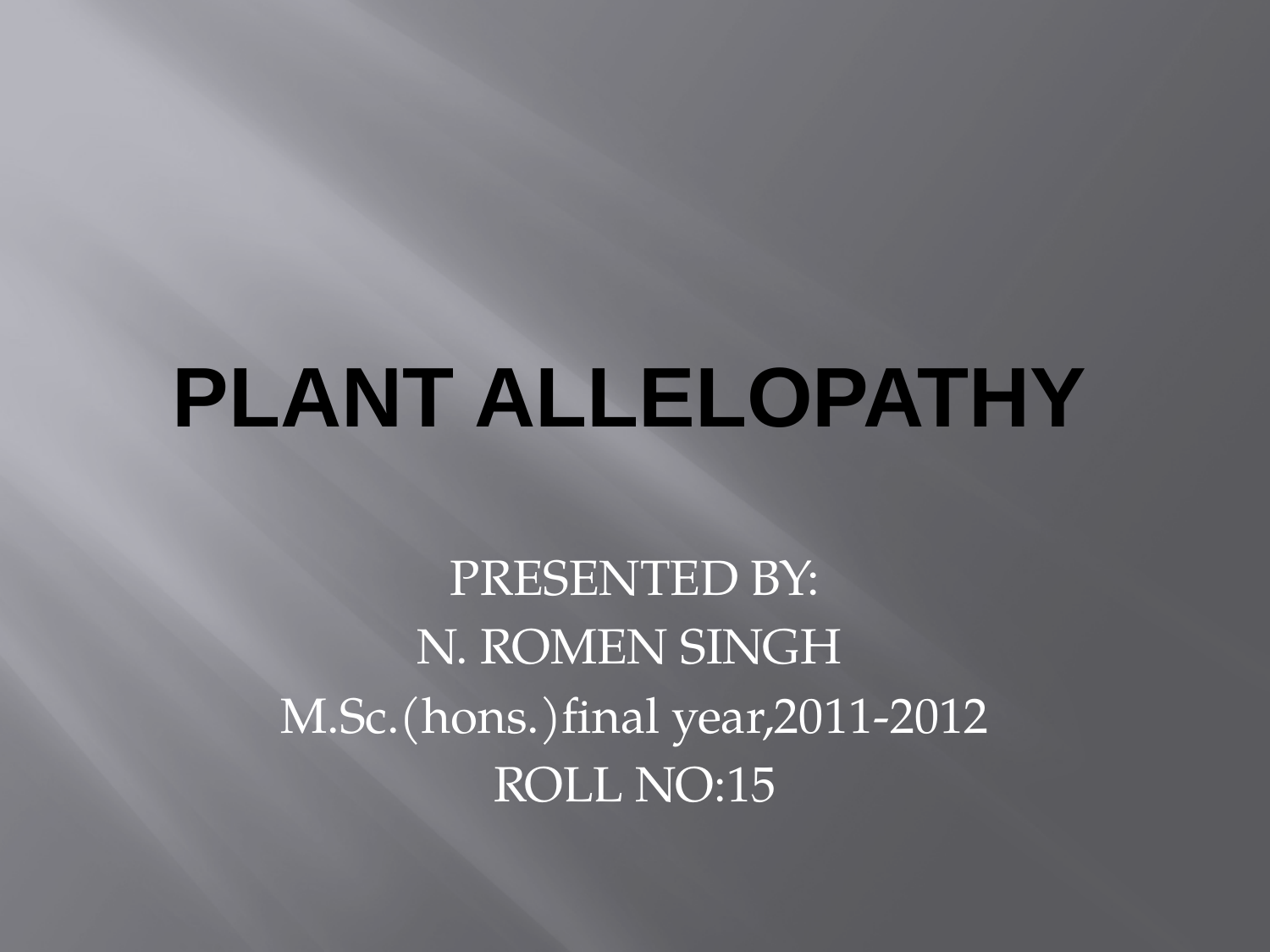

# PLANT ALLELOPATHY
PRESENTED BY:
N. ROMEN SINGH
M.Sc.(hons.)final year,2011-2012
ROLL NO:15